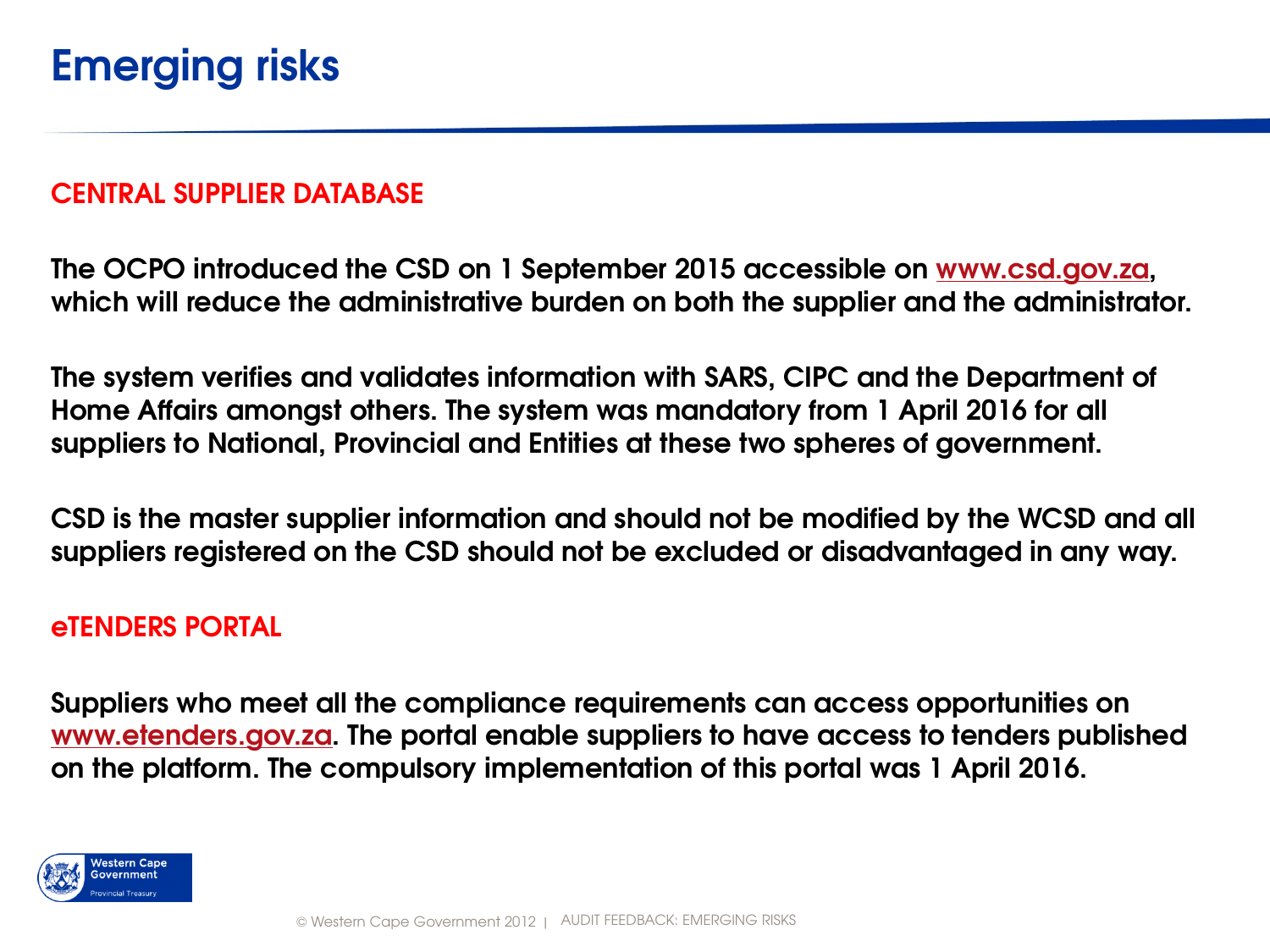

# Emerging risks
CENTRAL SUPPLIER DATABASE

The OCPO introduced the CSD on 1 September 2015 accessible on www.csd.gov.za, which will reduce the administrative burden on both the supplier and the administrator.

The system verifies and validates information with SARS, CIPC and the Department of Home Affairs amongst others. The system was mandatory from 1 April 2016 for all suppliers to National, Provincial and Entities at these two spheres of government.

CSD is the master supplier information and should not be modified by the WCSD and all suppliers registered on the CSD should not be excluded or disadvantaged in any way.

eTENDERS PORTAL

Suppliers who meet all the compliance requirements can access opportunities on www.etenders.gov.za. The portal enable suppliers to have access to tenders published on the platform. The compulsory implementation of this portal was 1 April 2016.

AUDIT FEEDBACK: EMERGING RISKS